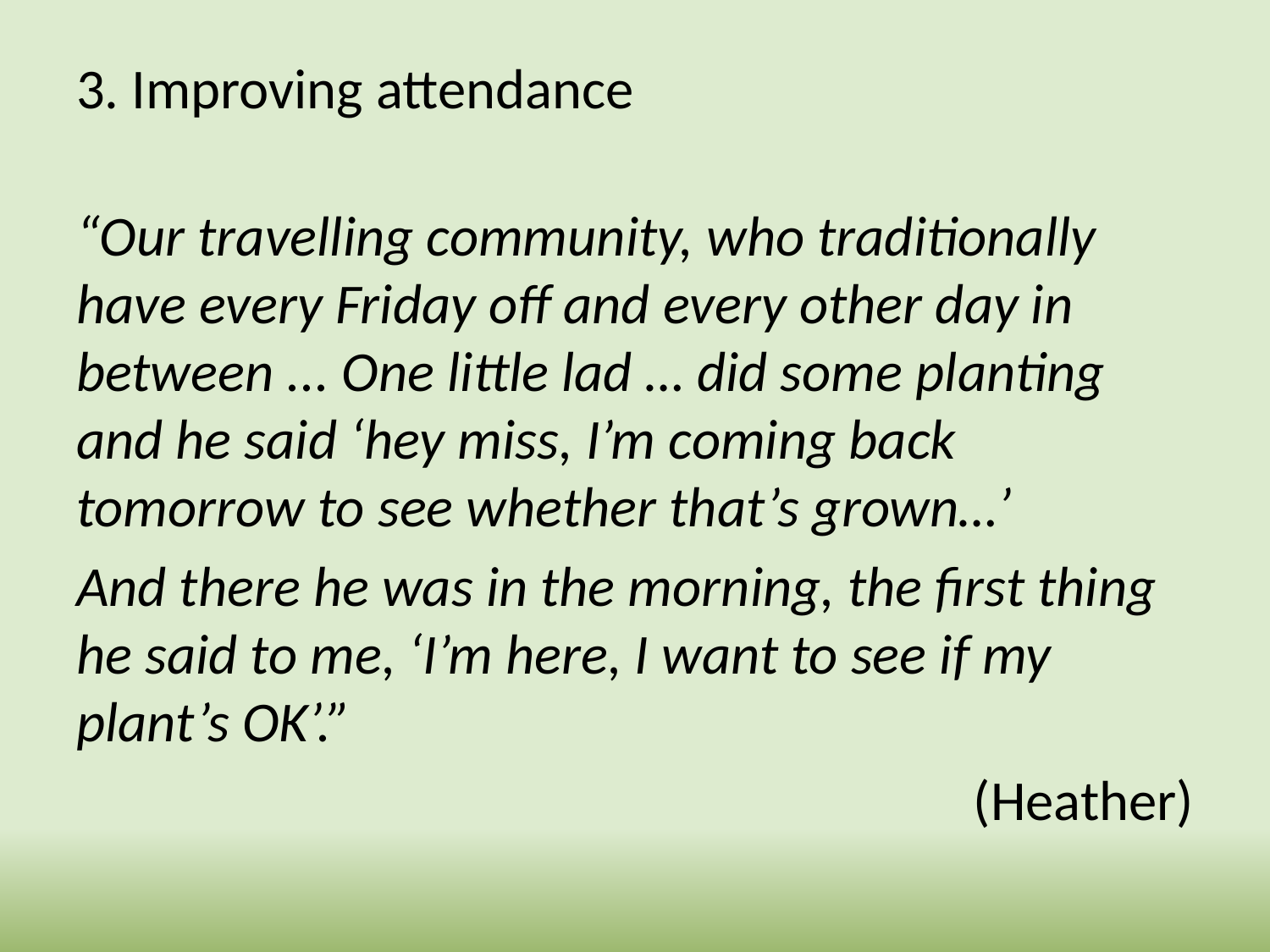

3. Improving attendance
“Our travelling community, who traditionally have every Friday off and every other day in between ... One little lad … did some planting and he said ‘hey miss, I’m coming back tomorrow to see whether that’s grown…’
And there he was in the morning, the first thing he said to me, ‘I’m here, I want to see if my plant’s OK’.”
(Heather)